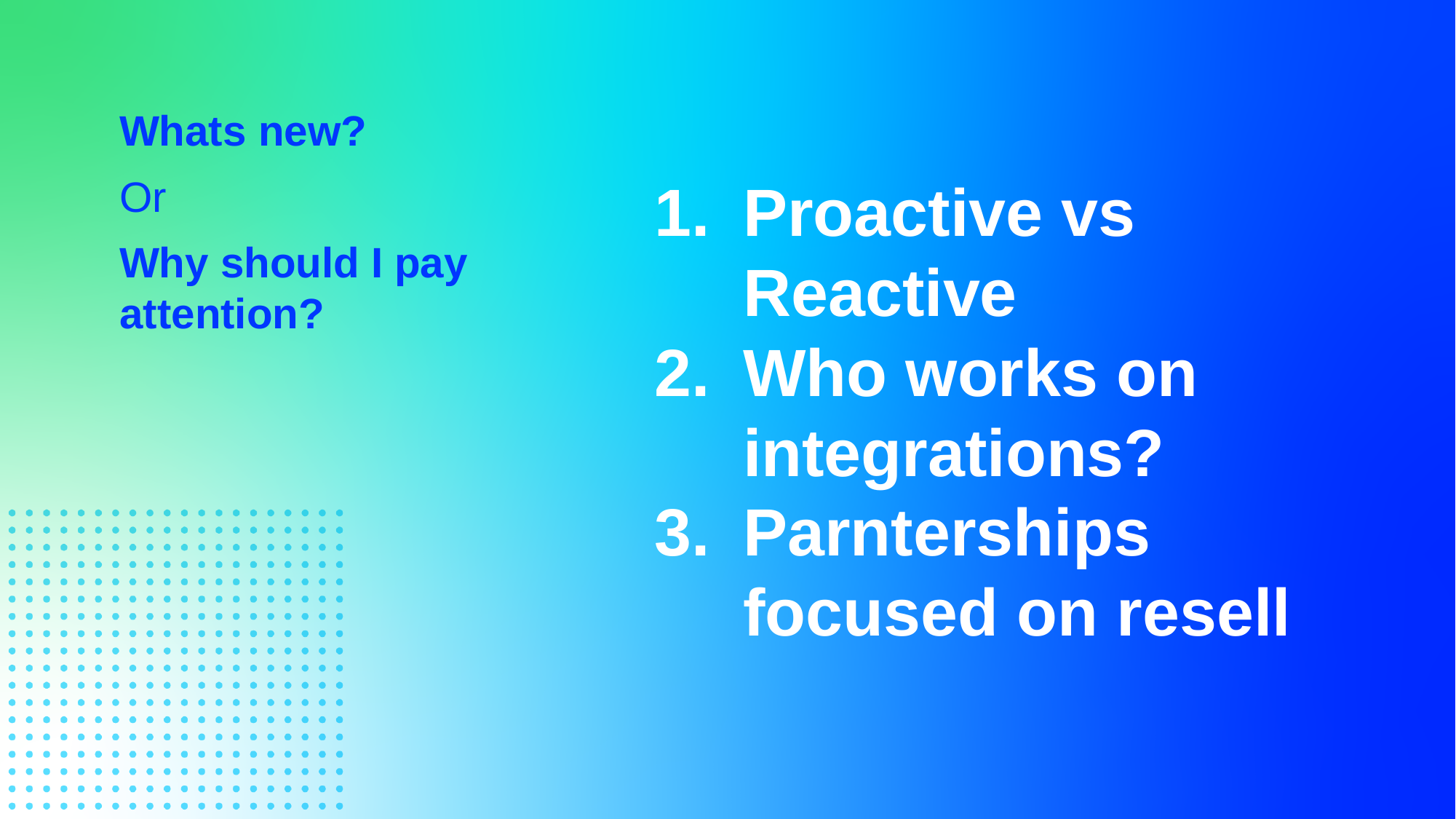

Whats new?
Or
Why should I pay attention?
Proactive vs Reactive
Who works on integrations?
Parnterships focused on resell